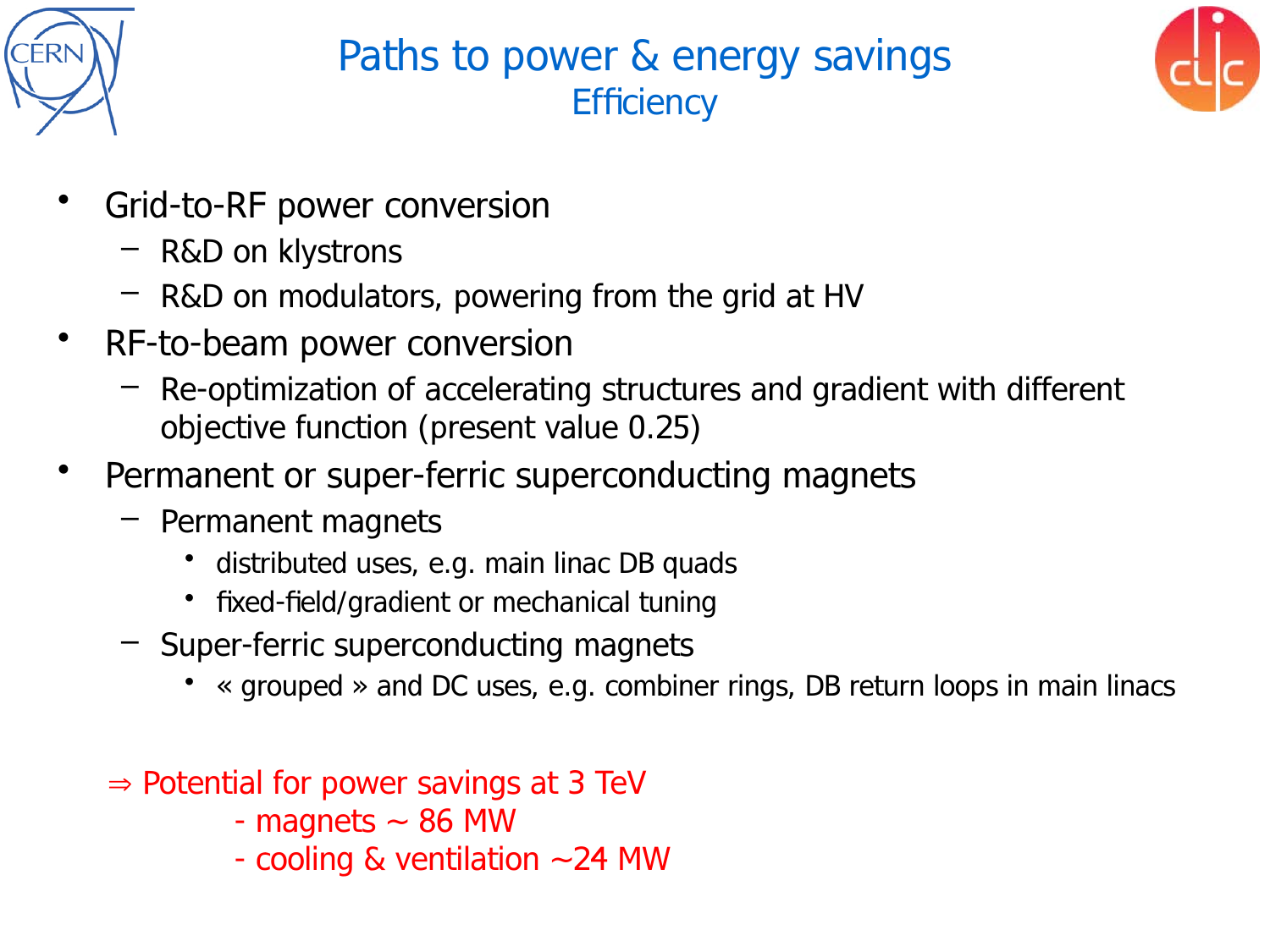

# Paths to power & energy savings Efficiency
Grid-to-RF power conversion
R&D on klystrons
R&D on modulators, powering from the grid at HV
RF-to-beam power conversion
Re-optimization of accelerating structures and gradient with different objective function (present value 0.25)
Permanent or super-ferric superconducting magnets
Permanent magnets
distributed uses, e.g. main linac DB quads
fixed-field/gradient or mechanical tuning
Super-ferric superconducting magnets
« grouped » and DC uses, e.g. combiner rings, DB return loops in main linacs
⇒ Potential for power savings at 3 TeV
	- magnets ~ 86 MW
	- cooling & ventilation ~24 MW